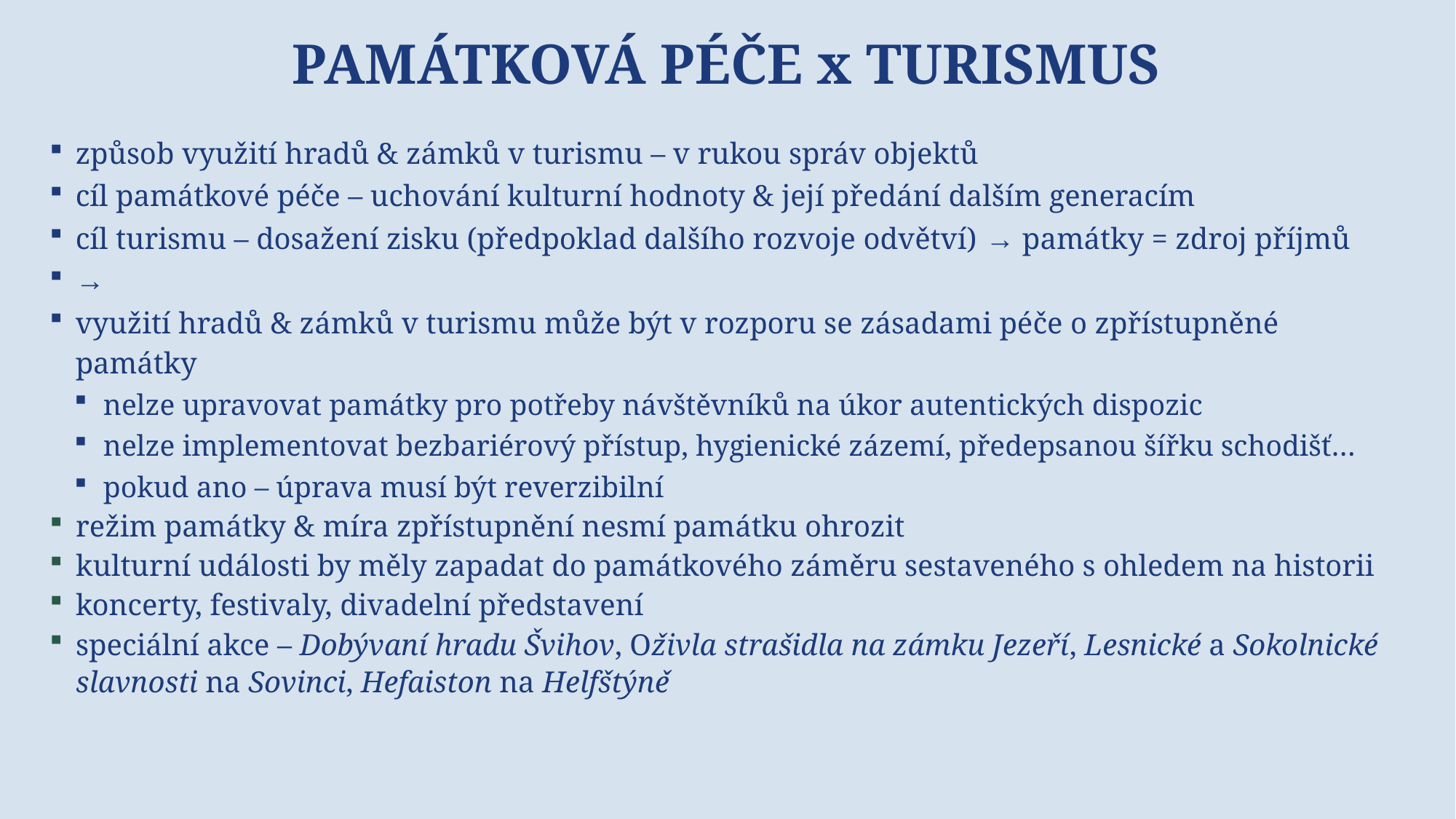

# Památková péče x turismus
způsob využití hradů & zámků v turismu – v rukou správ objektů
cíl památkové péče – uchování kulturní hodnoty & její předání dalším generacím
cíl turismu – dosažení zisku (předpoklad dalšího rozvoje odvětví) → památky = zdroj příjmů
→
využití hradů & zámků v turismu může být v rozporu se zásadami péče o zpřístupněné památky
nelze upravovat památky pro potřeby návštěvníků na úkor autentických dispozic
nelze implementovat bezbariérový přístup, hygienické zázemí, předepsanou šířku schodišť…
pokud ano – úprava musí být reverzibilní
režim památky & míra zpřístupnění nesmí památku ohrozit
kulturní události by měly zapadat do památkového záměru sestaveného s ohledem na historii
koncerty, festivaly, divadelní představení
speciální akce – Dobývaní hradu Švihov, Oživla strašidla na zámku Jezeří, Lesnické a Sokolnické slavnosti na Sovinci, Hefaiston na Helfštýně